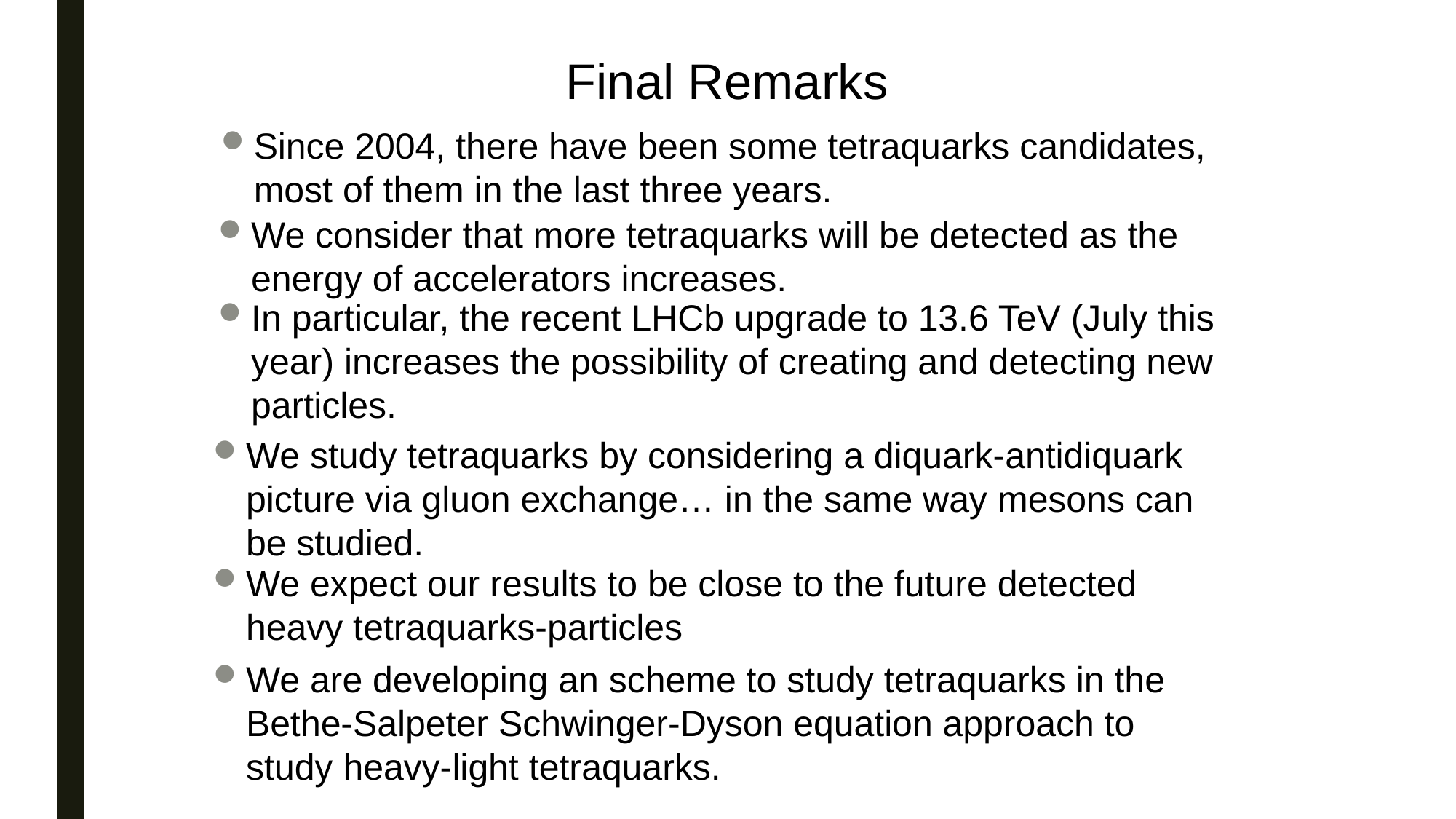

Final Remarks
Since 2004, there have been some tetraquarks candidates, most of them in the last three years.
We consider that more tetraquarks will be detected as the energy of accelerators increases.
In particular, the recent LHCb upgrade to 13.6 TeV (July this year) increases the possibility of creating and detecting new particles.
We study tetraquarks by considering a diquark-antidiquark picture via gluon exchange… in the same way mesons can be studied.
We expect our results to be close to the future detected heavy tetraquarks-particles
We are developing an scheme to study tetraquarks in the Bethe-Salpeter Schwinger-Dyson equation approach to study heavy-light tetraquarks.